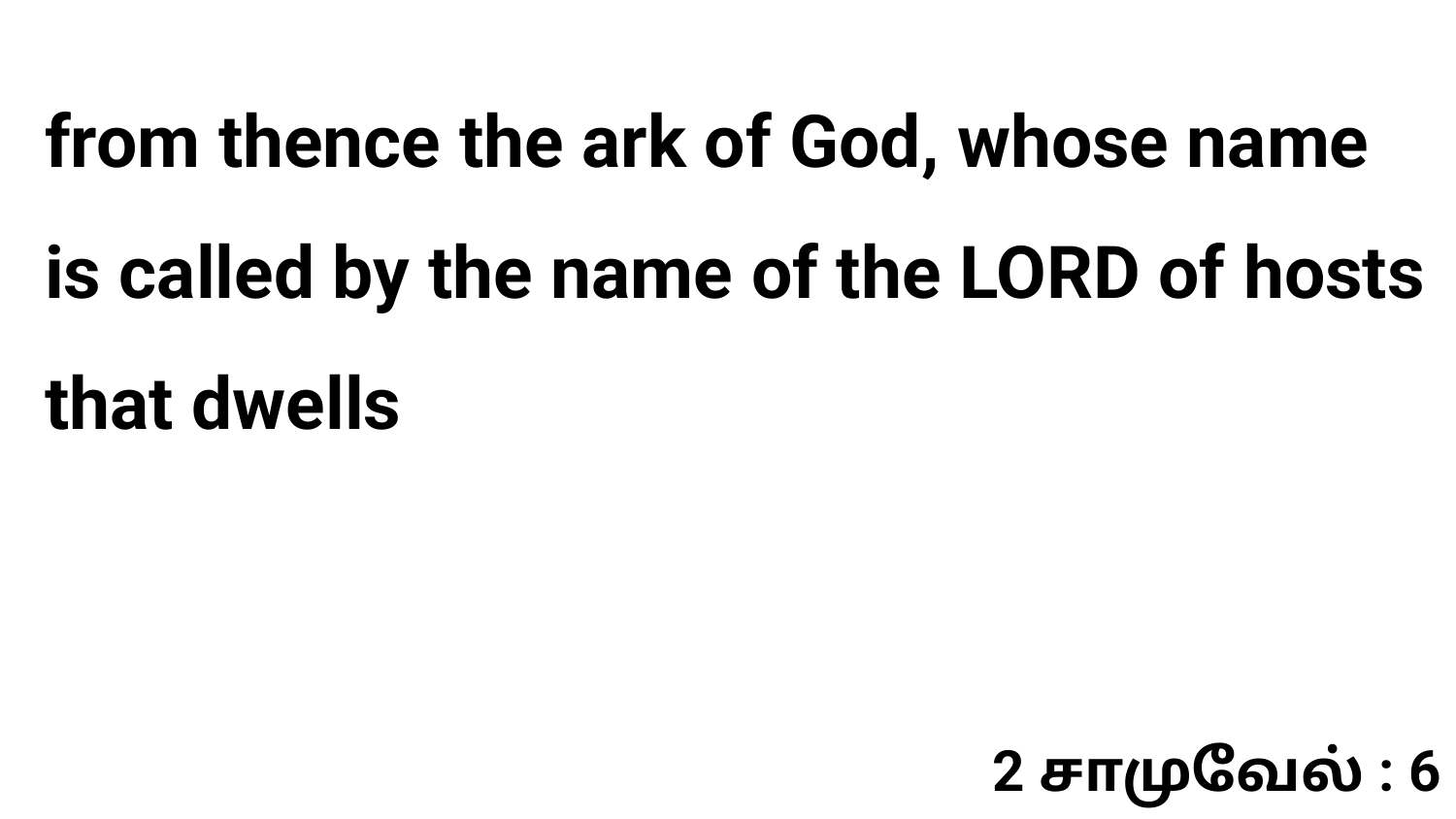

from thence the ark of God, whose name is called by the name of the LORD of hosts that dwells
2 சாமுவேல் : 6